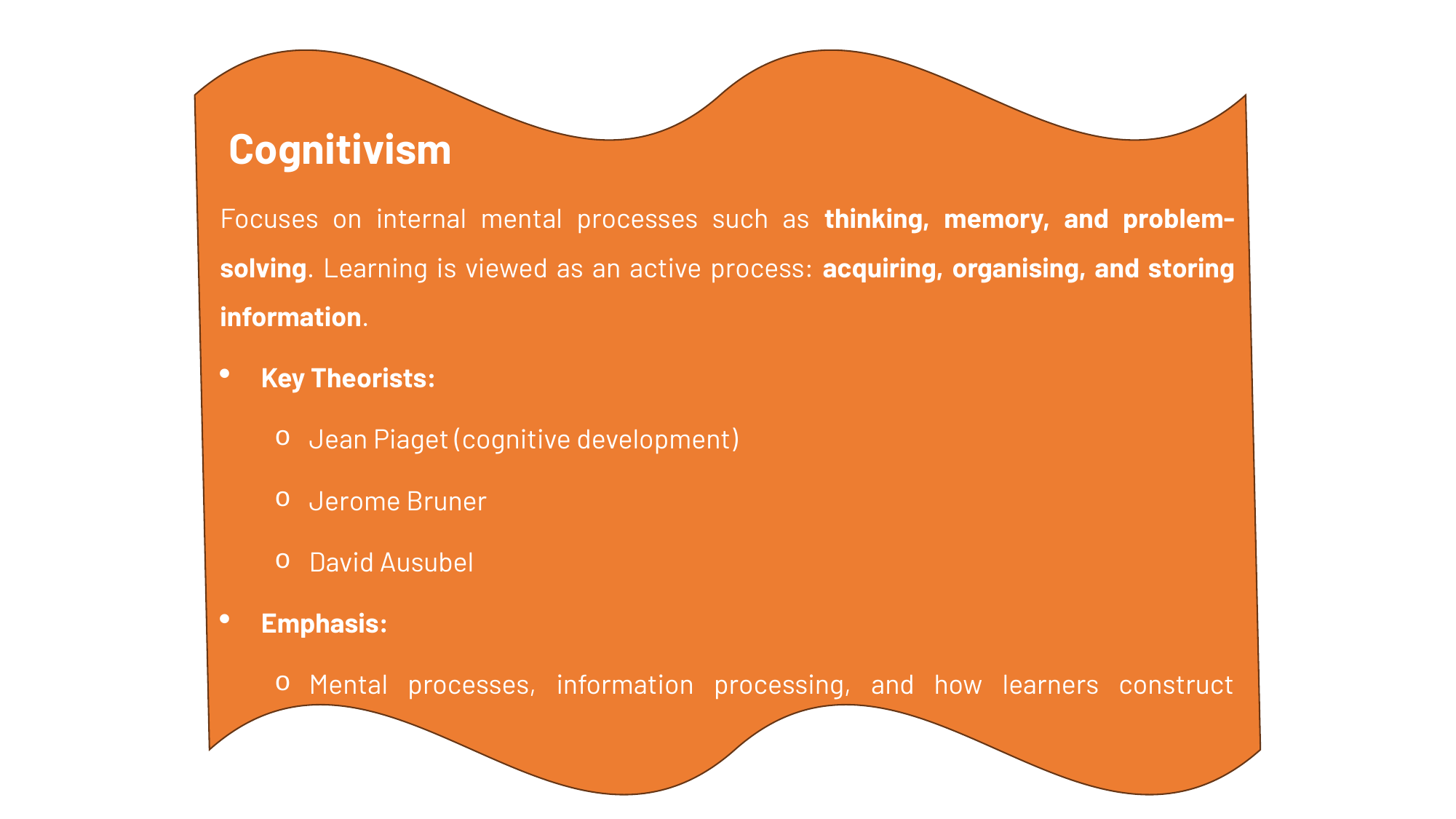

#
 Cognitivism
Focuses on internal mental processes such as thinking, memory, and problem-solving. Learning is viewed as an active process: acquiring, organising, and storing information.
Key Theorists:
Jean Piaget (cognitive development)
Jerome Bruner
David Ausubel
Emphasis:
Mental processes, information processing, and how learners construct meaning.